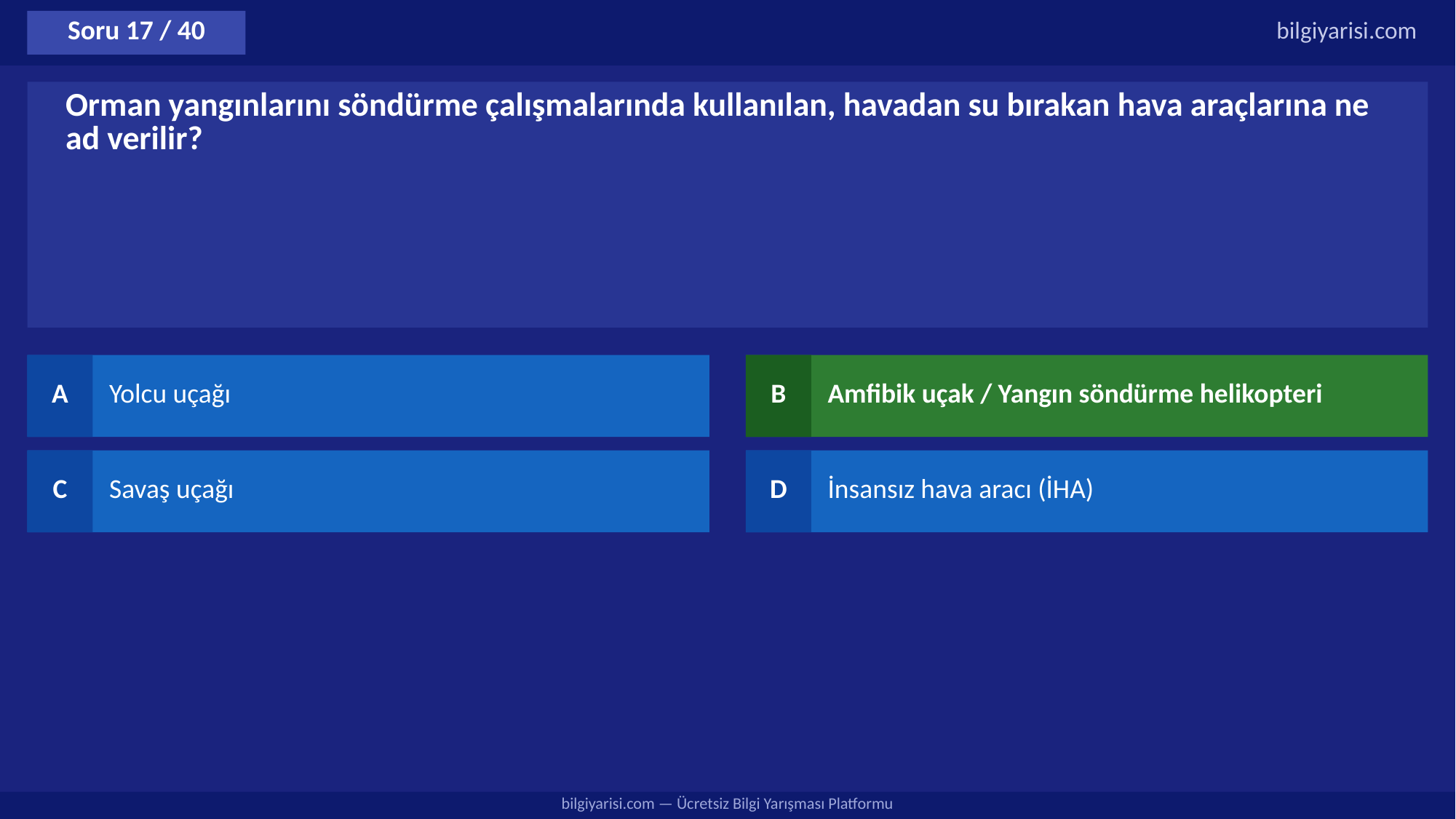

Soru 17 / 40
bilgiyarisi.com

Orman yangınlarını söndürme çalışmalarında kullanılan, havadan su bırakan hava araçlarına ne ad verilir?

A
Yolcu uçağı

B
Amfibik uçak / Yangın söndürme helikopteri

C
Savaş uçağı

D
İnsansız hava aracı (İHA)
bilgiyarisi.com — Ücretsiz Bilgi Yarışması Platformu